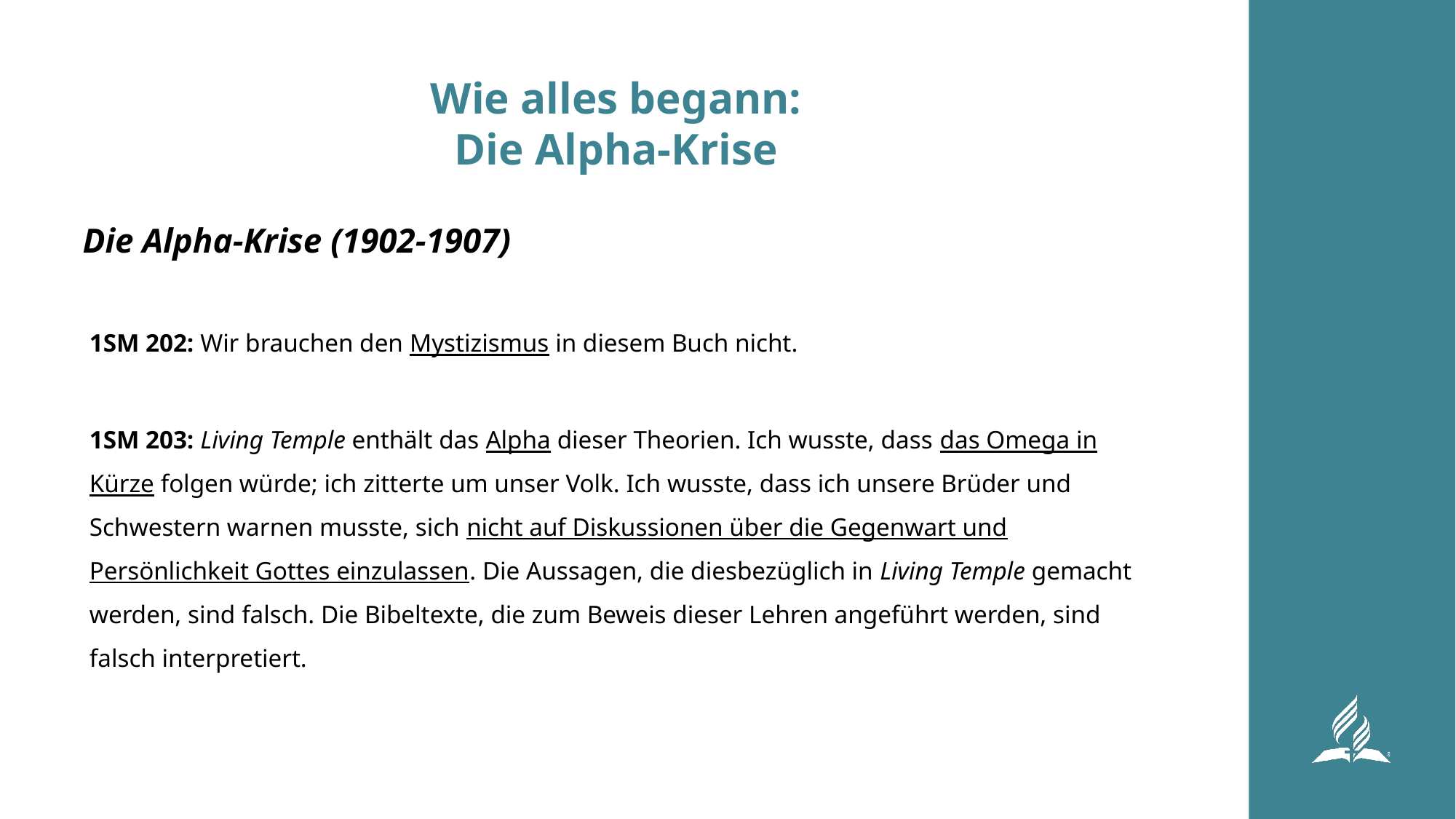

# Wie alles begann: Die Alpha-Krise
Die Alpha-Krise (1902-1907)

1SM 202: Wir brauchen den Mystizismus in diesem Buch nicht.

1SM 203: Living Temple enthält das Alpha dieser Theorien. Ich wusste, dass das Omega in Kürze folgen würde; ich zitterte um unser Volk. Ich wusste, dass ich unsere Brüder und Schwestern warnen musste, sich nicht auf Diskussionen über die Gegenwart und Persönlichkeit Gottes einzulassen. Die Aussagen, die diesbezüglich in Living Temple gemacht werden, sind falsch. Die Bibeltexte, die zum Beweis dieser Lehren angeführt werden, sind falsch interpretiert.